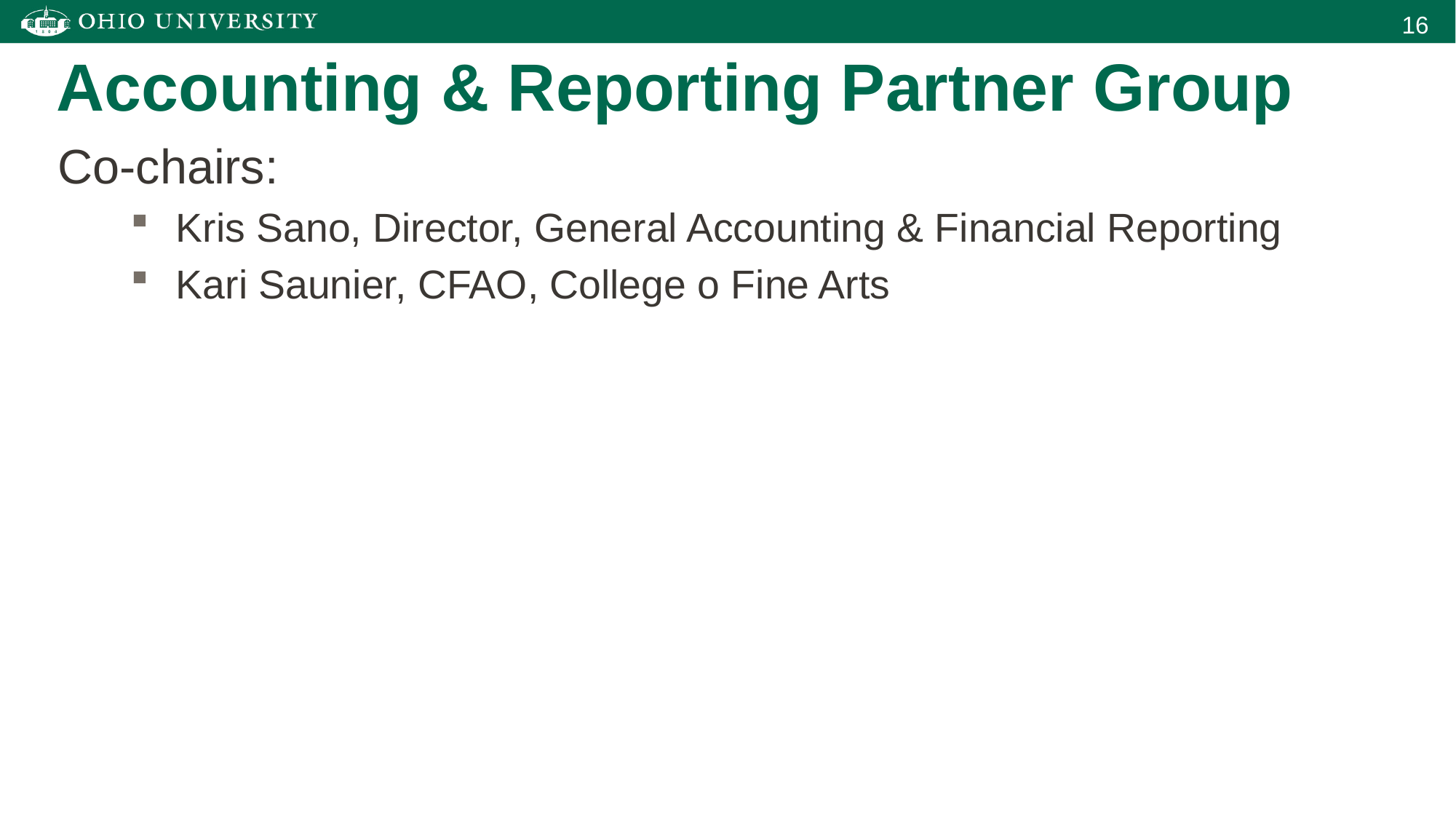

Accounting & Reporting Partner Group
Co-chairs:
Kris Sano, Director, General Accounting & Financial Reporting
Kari Saunier, CFAO, College o Fine Arts